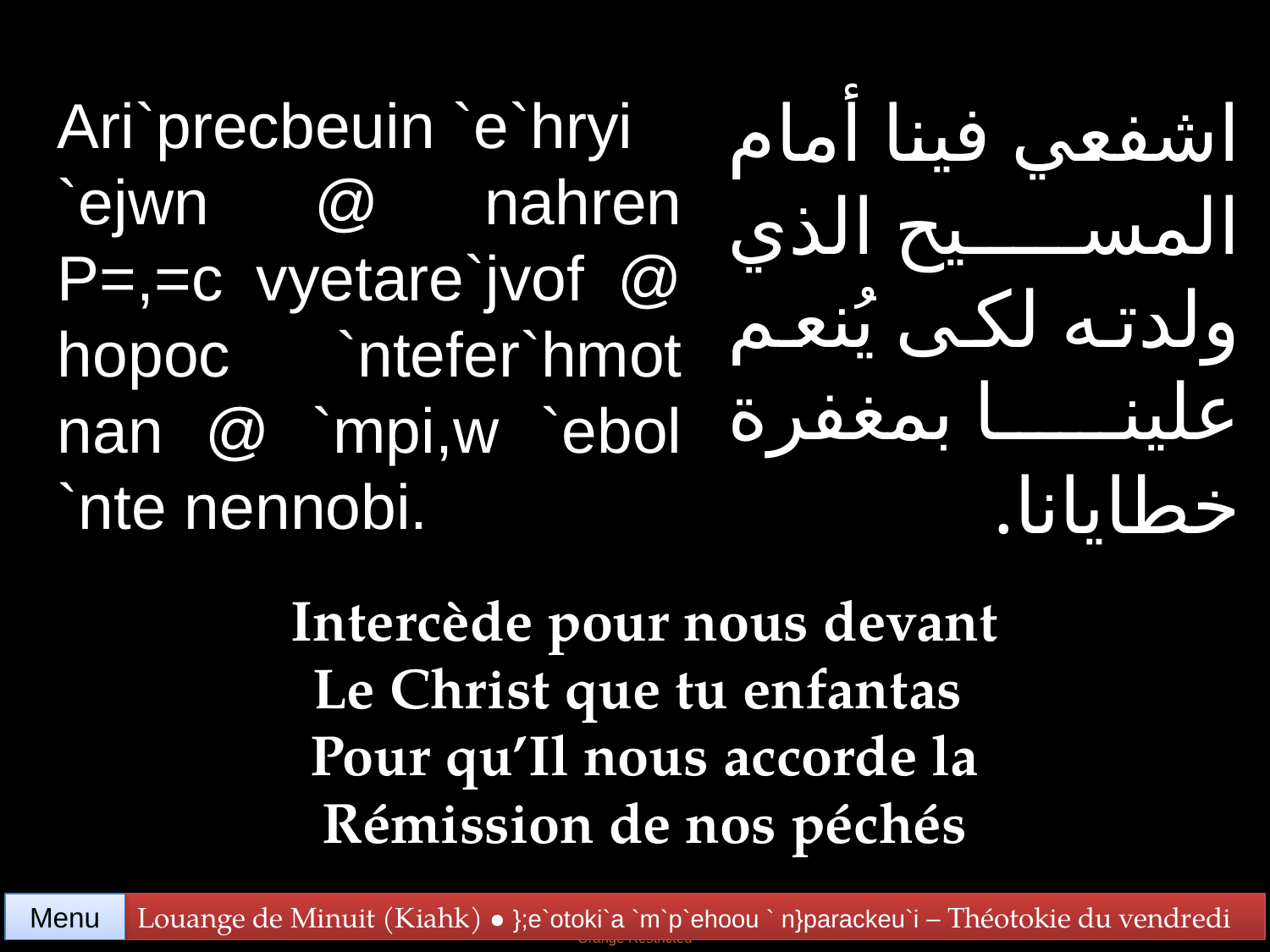

اشفعي فينا أمام المسيح الذي ولدته لكى يُنعم علينا بمغفرة خطايانا.
Ari`precbeuin `e`hryi
`ejwn @ nahren P=,=c vyetare`jvof @ hopoc `ntefer`hmot nan @ `mpi,w `ebol `nte nennobi.

Intercède pour nous devant
Le Christ que tu enfantas
Pour qu’Il nous accorde la
Rémission de nos péchés
Menu
Louange de Minuit (Kiahk) • };e`otoki`a `m`p`ehoou ` n}parackeu`i – Théotokie du vendredi